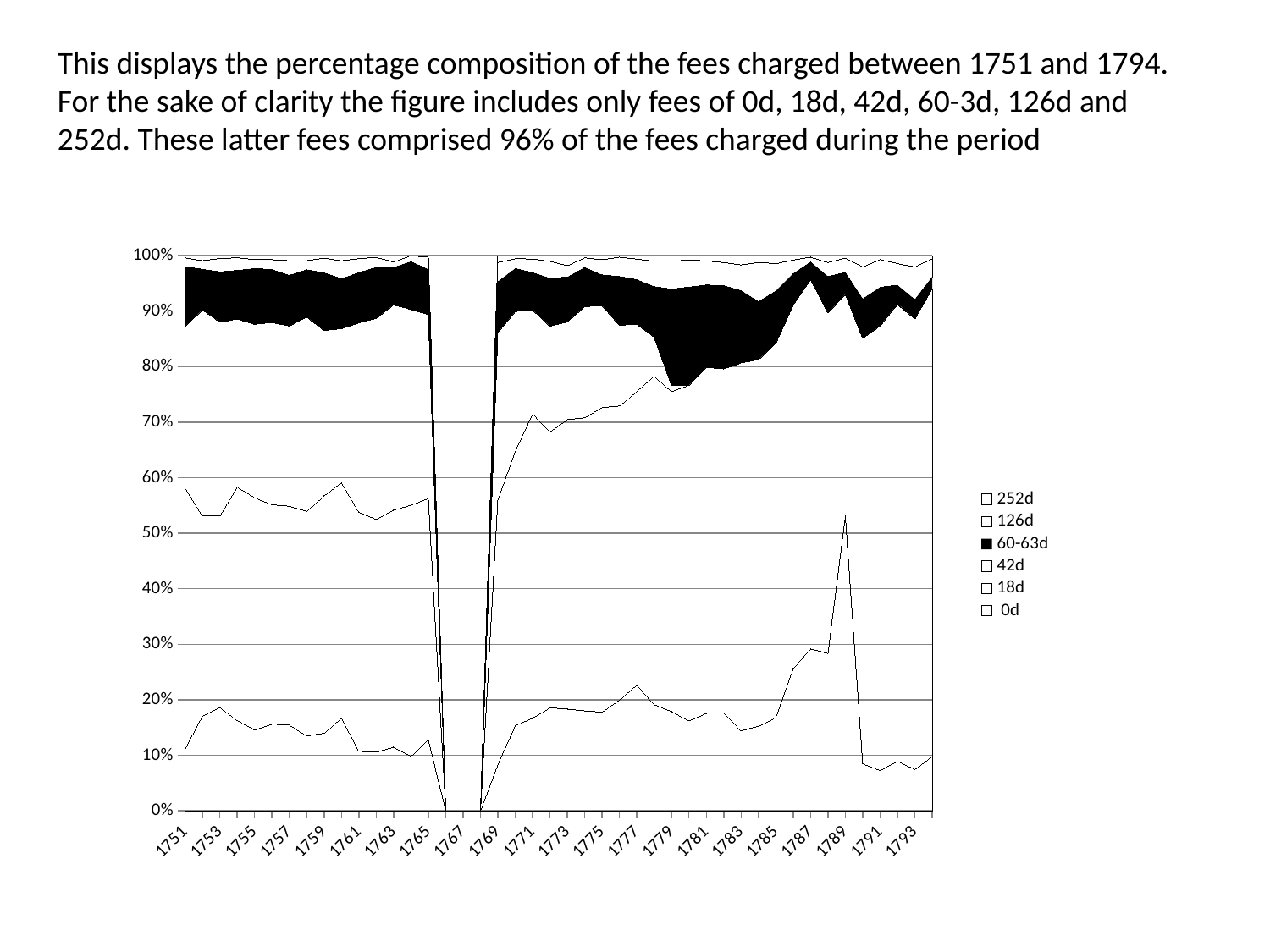

This displays the percentage composition of the fees charged between 1751 and 1794. For the sake of clarity the figure includes only fees of 0d, 18d, 42d, 60-3d, 126d and 252d. These latter fees comprised 96% of the fees charged during the period

### Chart

| Category |  0d | 18d | 42d | 60-63d | 126d | 252d |
|---|---|---|---|---|---|---|
| 1751 | 28.0 | 118.0 | 73.0 | 27.0 | 4.0 | 1.0 |
| 1752 | 131.0 | 276.0 | 285.0 | 56.0 | 12.0 | 7.0 |
| 1753 | 140.0 | 259.0 | 262.0 | 68.0 | 18.0 | 4.0 |
| 1754 | 121.0 | 313.0 | 225.0 | 65.0 | 17.0 | 3.0 |
| 1755 | 100.0 | 287.0 | 214.0 | 69.0 | 11.0 | 5.0 |
| 1756 | 105.0 | 266.0 | 221.0 | 64.0 | 12.0 | 5.0 |
| 1757 | 100.0 | 255.0 | 210.0 | 59.0 | 17.0 | 6.0 |
| 1758 | 89.0 | 267.0 | 231.0 | 56.0 | 11.0 | 6.0 |
| 1759 | 90.0 | 276.0 | 192.0 | 67.0 | 17.0 | 3.0 |
| 1760 | 108.0 | 274.0 | 179.0 | 58.0 | 21.0 | 6.0 |
| 1761 | 77.0 | 309.0 | 245.0 | 65.0 | 18.0 | 4.0 |
| 1762 | 69.0 | 275.0 | 237.0 | 60.0 | 12.0 | 2.0 |
| 1763 | 80.0 | 298.0 | 258.0 | 47.0 | 7.0 | 8.0 |
| 1764 | 72.0 | 331.0 | 258.0 | 63.0 | 8.0 | None |
| 1765 | 41.0 | 139.0 | 106.0 | 26.0 | 7.0 | 1.0 |
| 1766 | None | None | None | None | None | None |
| 1767 | None | None | None | None | None | None |
| 1768 | None | None | None | None | None | None |
| 1769 | 41.0 | 234.0 | 148.0 | 45.0 | 17.0 | 6.0 |
| 1770 | 105.0 | 338.0 | 172.0 | 53.0 | 12.0 | 4.0 |
| 1771 | 109.0 | 358.0 | 122.0 | 44.0 | 16.0 | 4.0 |
| 1772 | 127.0 | 340.0 | 130.0 | 59.0 | 21.0 | 7.0 |
| 1773 | 132.0 | 376.0 | 127.0 | 58.0 | 15.0 | 13.0 |
| 1774 | 135.0 | 396.0 | 150.0 | 53.0 | 13.0 | 3.0 |
| 1775 | 142.0 | 439.0 | 147.0 | 44.0 | 22.0 | 6.0 |
| 1776 | 143.0 | 379.0 | 104.0 | 63.0 | 25.0 | 2.0 |
| 1777 | 178.0 | 415.0 | 95.0 | 63.0 | 29.0 | 5.0 |
| 1778 | 147.0 | 455.0 | 54.0 | 70.0 | 35.0 | 8.0 |
| 1779 | 127.0 | 409.0 | 8.0 | 123.0 | 36.0 | 7.0 |
| 1780 | 117.0 | 437.0 | None | 128.0 | 35.0 | 6.0 |
| 1781 | 129.0 | 458.0 | None | 109.0 | 32.0 | 7.0 |
| 1782 | 127.0 | 446.0 | None | 108.0 | 30.0 | 9.0 |
| 1783 | 103.0 | 473.0 | None | 93.0 | 33.0 | 12.0 |
| 1784 | 112.0 | 486.0 | None | 77.0 | 52.0 | 9.0 |
| 1785 | 116.0 | 465.0 | None | 65.0 | 34.0 | 10.0 |
| 1786 | 190.0 | 485.0 | None | 42.0 | 18.0 | 6.0 |
| 1787 | 204.0 | 465.0 | None | 22.0 | 6.0 | 2.0 |
| 1788 | 203.0 | 439.0 | None | 47.0 | 18.0 | 9.0 |
| 1789 | 351.0 | 264.0 | None | 26.0 | 17.0 | 3.0 |
| 1790 | 62.0 | 561.0 | None | 52.0 | 42.0 | 15.0 |
| 1791 | 51.0 | 562.0 | None | 49.0 | 35.0 | 5.0 |
| 1792 | 62.0 | 572.0 | 1.0 | 23.0 | 27.0 | 10.0 |
| 1793 | 51.0 | 554.0 | None | 24.0 | 40.0 | 14.0 |
| 1794 | 69.0 | 595.0 | None | 15.0 | 23.0 | 4.0 |